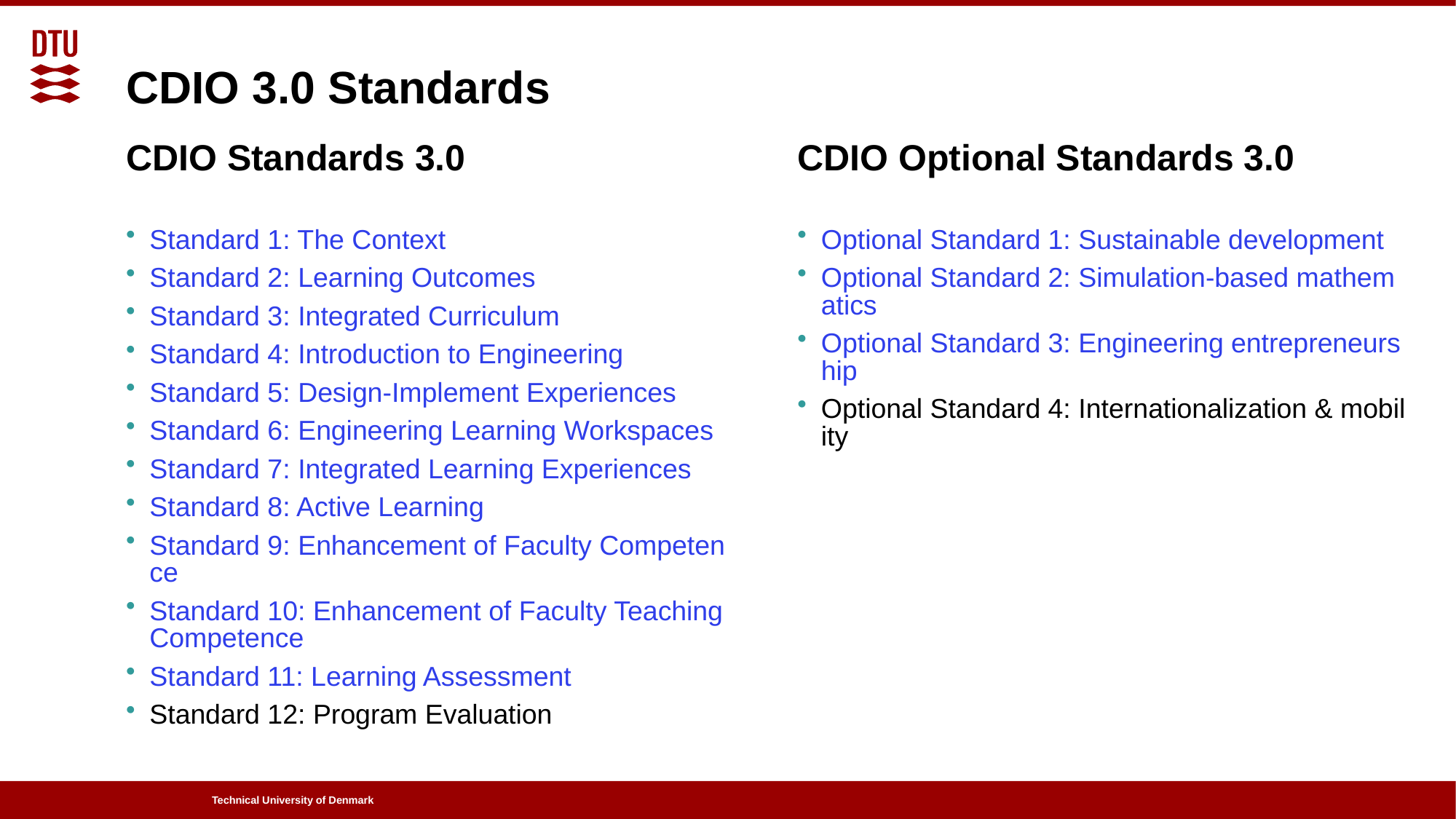

# CDIO 3.0 Standards
CDIO Standards 3.0

Standard 1: The Context
Standard 2: Learning Outcomes
Standard 3: Integrated Curriculum
Standard 4: Introduction to Engineering
Standard 5: Design-Implement Experiences
Standard 6: Engineering Learning Workspaces
Standard 7: Integrated Learning Experiences
Standard 8: Active Learning
Standard 9: Enhancement of Faculty Competence
Standard 10: Enhancement of Faculty Teaching Competence
Standard 11: Learning Assessment
Standard 12: Program Evaluation
CDIO Optional Standards 3.0

Optional Standard 1: Sustainable development
Optional Standard 2: Simulation-based mathematics
Optional Standard 3: Engineering entrepreneurship
Optional Standard 4: Internationalization & mobility